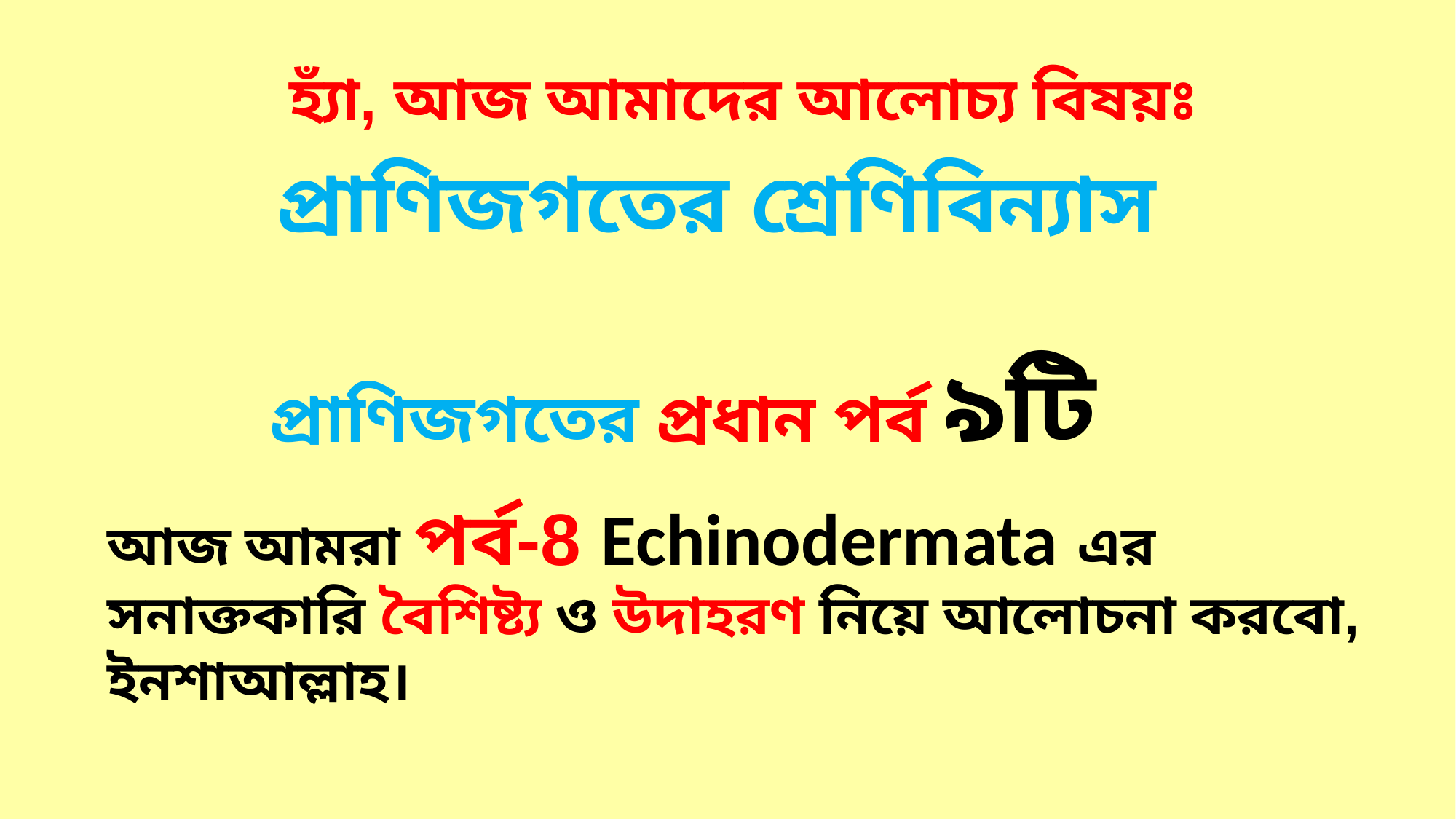

হ্যাঁ, আজ আমাদের আলোচ্য বিষয়ঃ
প্রাণিজগতের শ্রেণিবিন্যাস
 প্রাণিজগতের প্রধান পর্ব ৯টি
আজ আমরা পর্ব-8 Echinodermata এর সনাক্তকারি বৈশিষ্ট্য ও উদাহরণ নিয়ে আলোচনা করবো, ইনশাআল্লাহ।